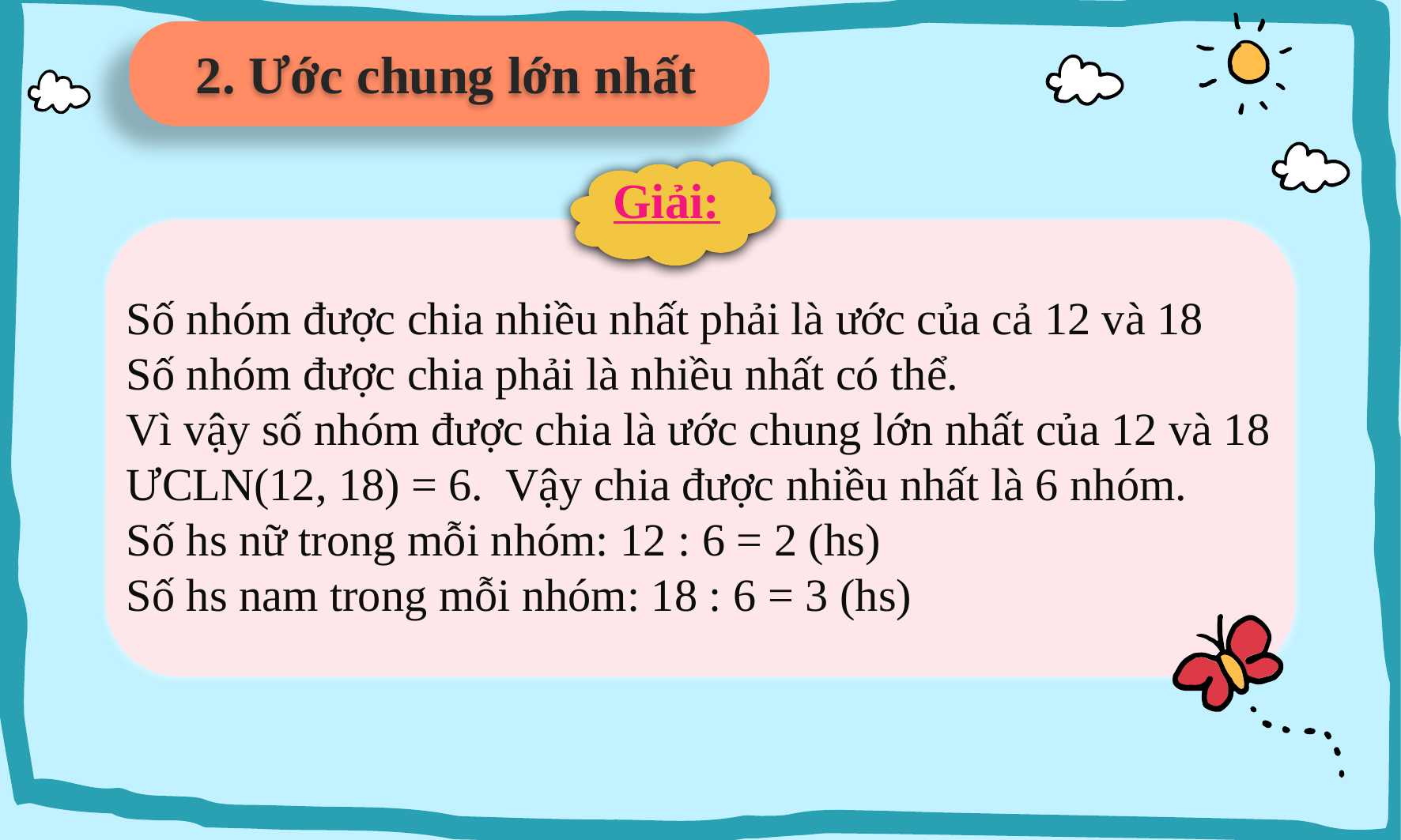

2. Ước chung lớn nhất

Giải:

Số nhóm được chia nhiều nhất phải là ước của cả 12 và 18
Số nhóm được chia phải là nhiều nhất có thể.
Vì vậy số nhóm được chia là ước chung lớn nhất của 12 và 18
ƯCLN(12, 18) = 6.  Vậy chia được nhiều nhất là 6 nhóm.
Số hs nữ trong mỗi nhóm: 12 : 6 = 2 (hs)
Số hs nam trong mỗi nhóm: 18 : 6 = 3 (hs)